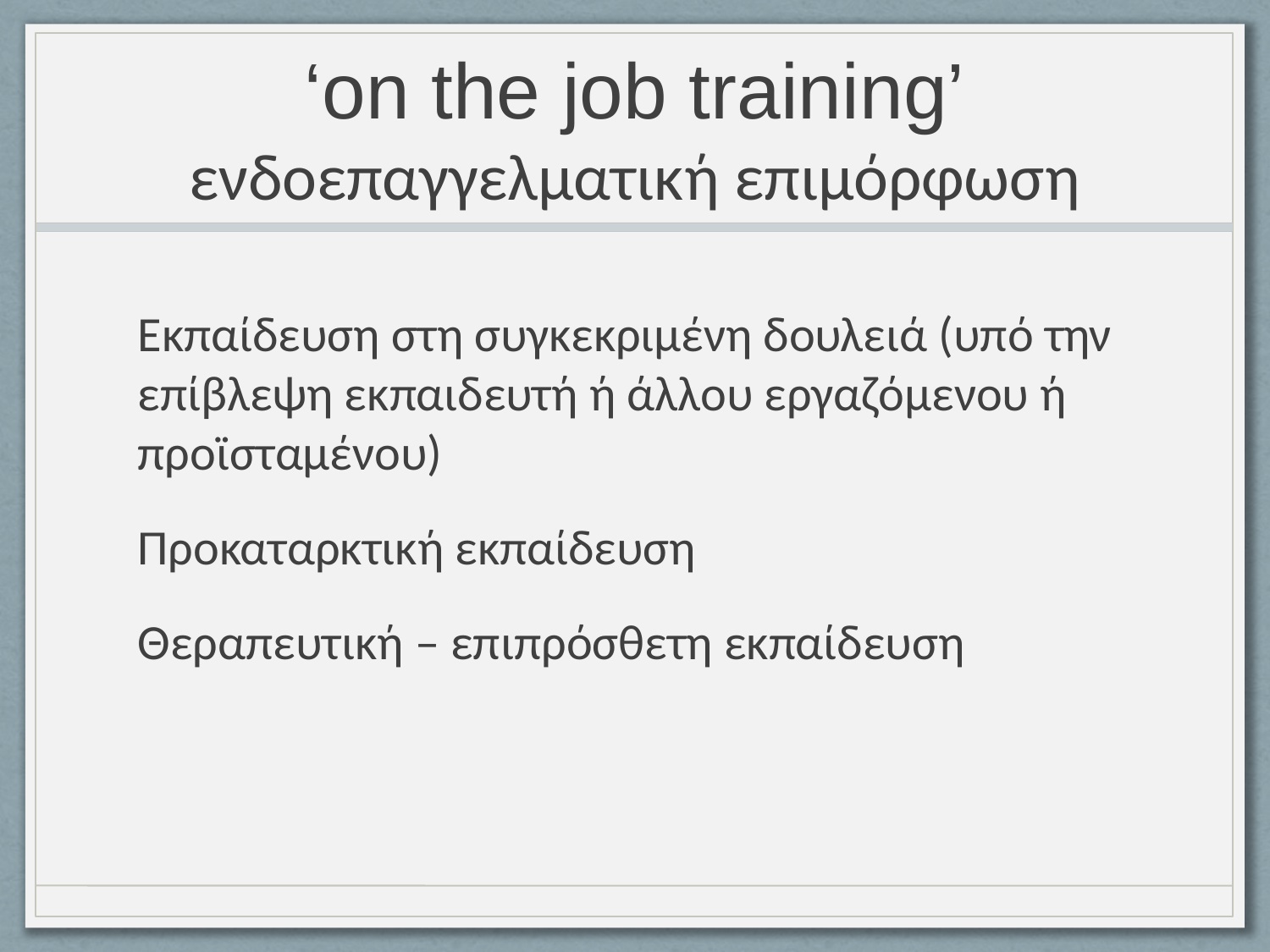

# ‘on the job training’ ενδοεπαγγελματική επιμόρφωση
Εκπαίδευση στη συγκεκριμένη δουλειά (υπό την επίβλεψη εκπαιδευτή ή άλλου εργαζόμενου ή προϊσταμένου)
Προκαταρκτική εκπαίδευση
Θεραπευτική – επιπρόσθετη εκπαίδευση